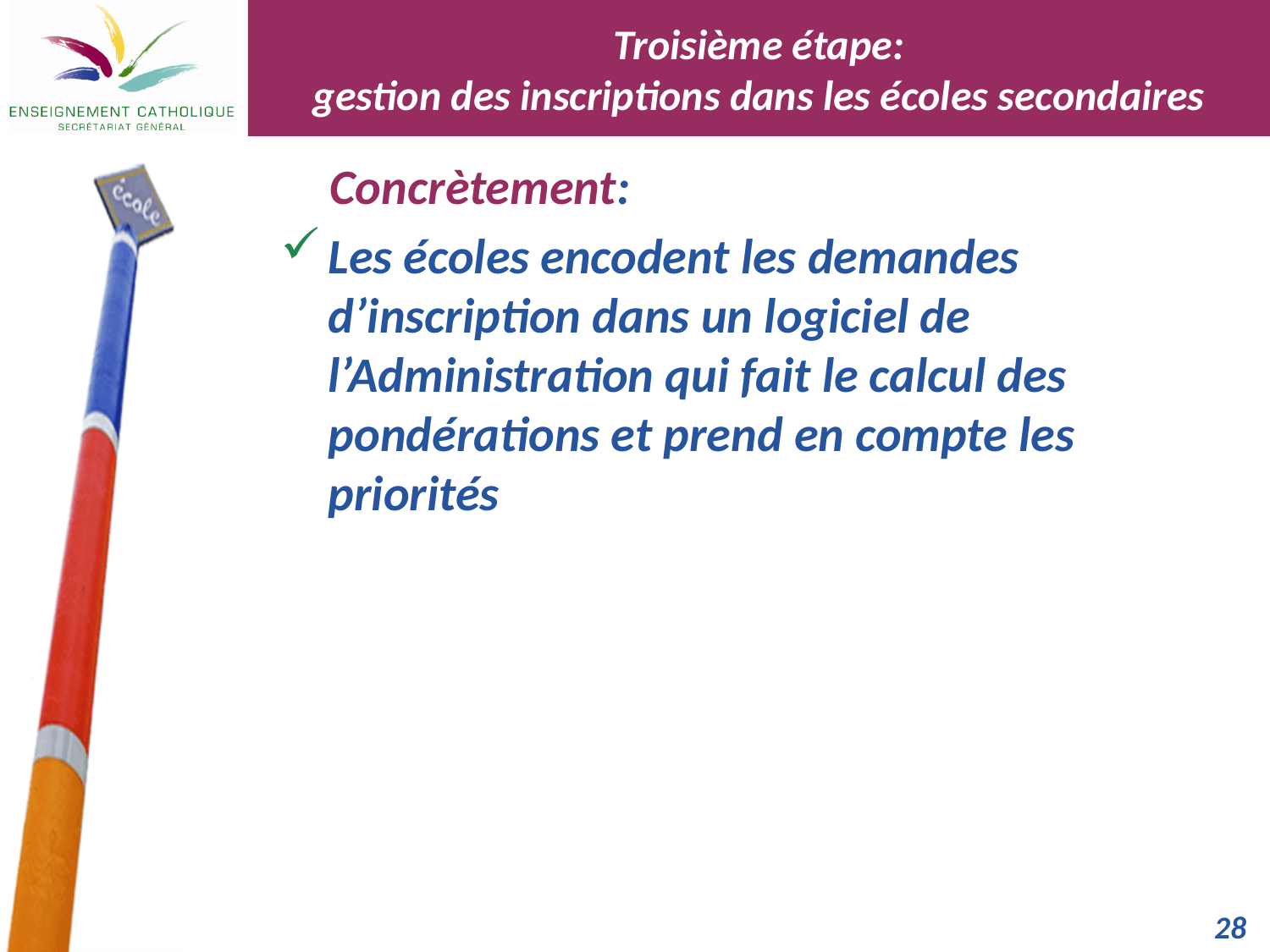

Troisième étape:
gestion des inscriptions dans les écoles secondaires
Concrètement:
Les écoles encodent les demandes d’inscription dans un logiciel de l’Administration qui fait le calcul des pondérations et prend en compte les priorités